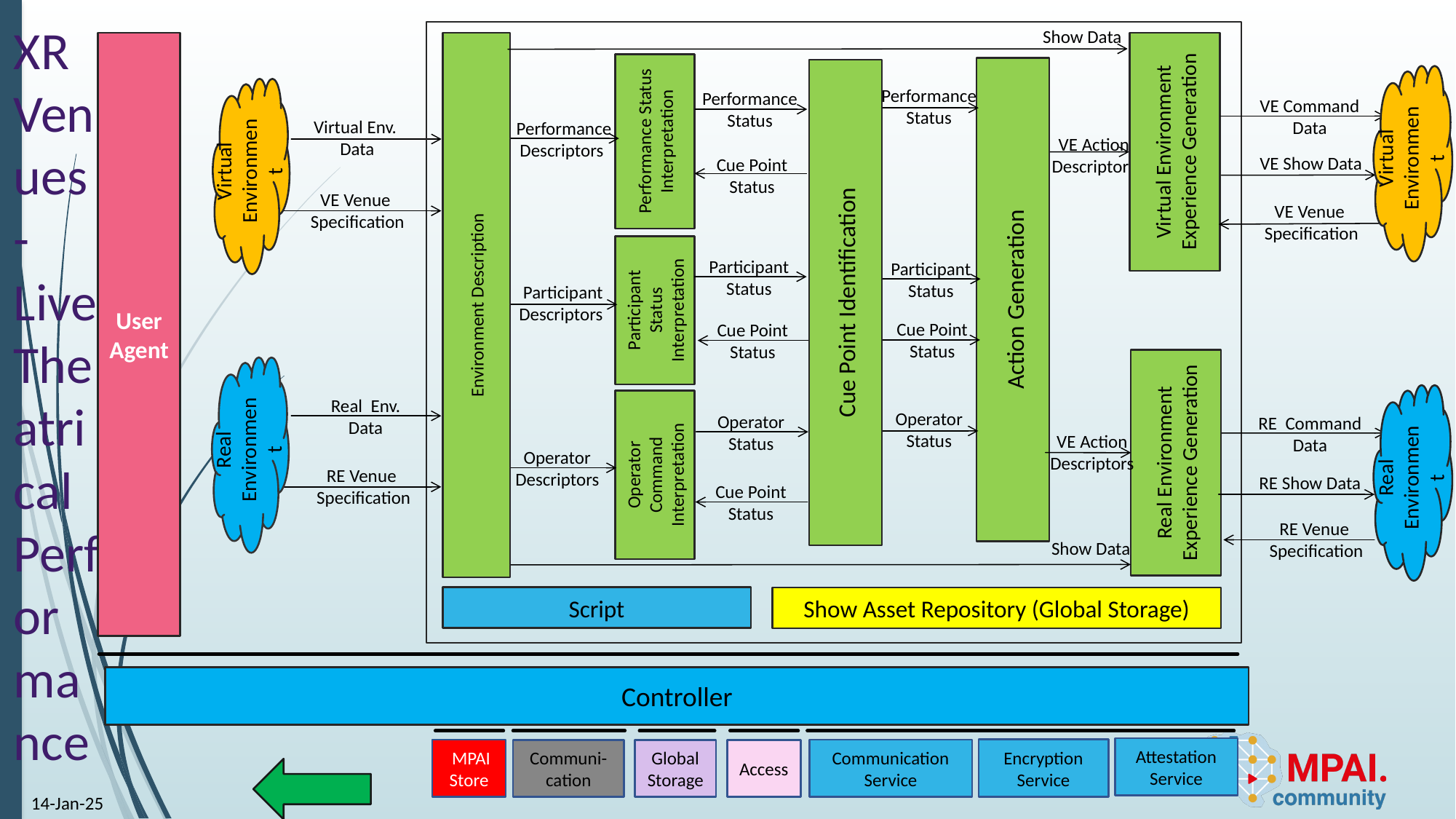

# XR Venues- Live Theatrical Performance
Show Data

User Agent
Environment Description
Virtual Environment Experience Generation
Performance Status Interpretation
Action Generation
Cue Point Identification
Virtual
Environment
Virtual
Environment
Performance
Status
Performance
Status
VE Command Data
Virtual Env.  Data
Performance
Descriptors
VE Action Descriptors
VE Show Data
Cue Point
Status
VE Venue
Specification
VE Venue
Specification
Participant Status Interpretation
Participant
Status
Participant
Status
Participant
Descriptors
Cue Point
Status
Cue Point
Status
Real Environment Experience Generation
Real
Environment
Real
Environment
Real  Env. Data
Operator Command
Interpretation
Operator Status
Operator Status
RE  Command Data
VE Action Descriptors
Operator
Descriptors
RE Venue
Specification
RE Show Data
Cue Point
Status
RE Venue
Specification
Show Data
Script
Show Asset Repository (Global Storage)
Controller
Attestation Service
Encryption Service
Communication Service
 MPAI Store
Communi-cation
Access
Global Storage

14-Jan-25